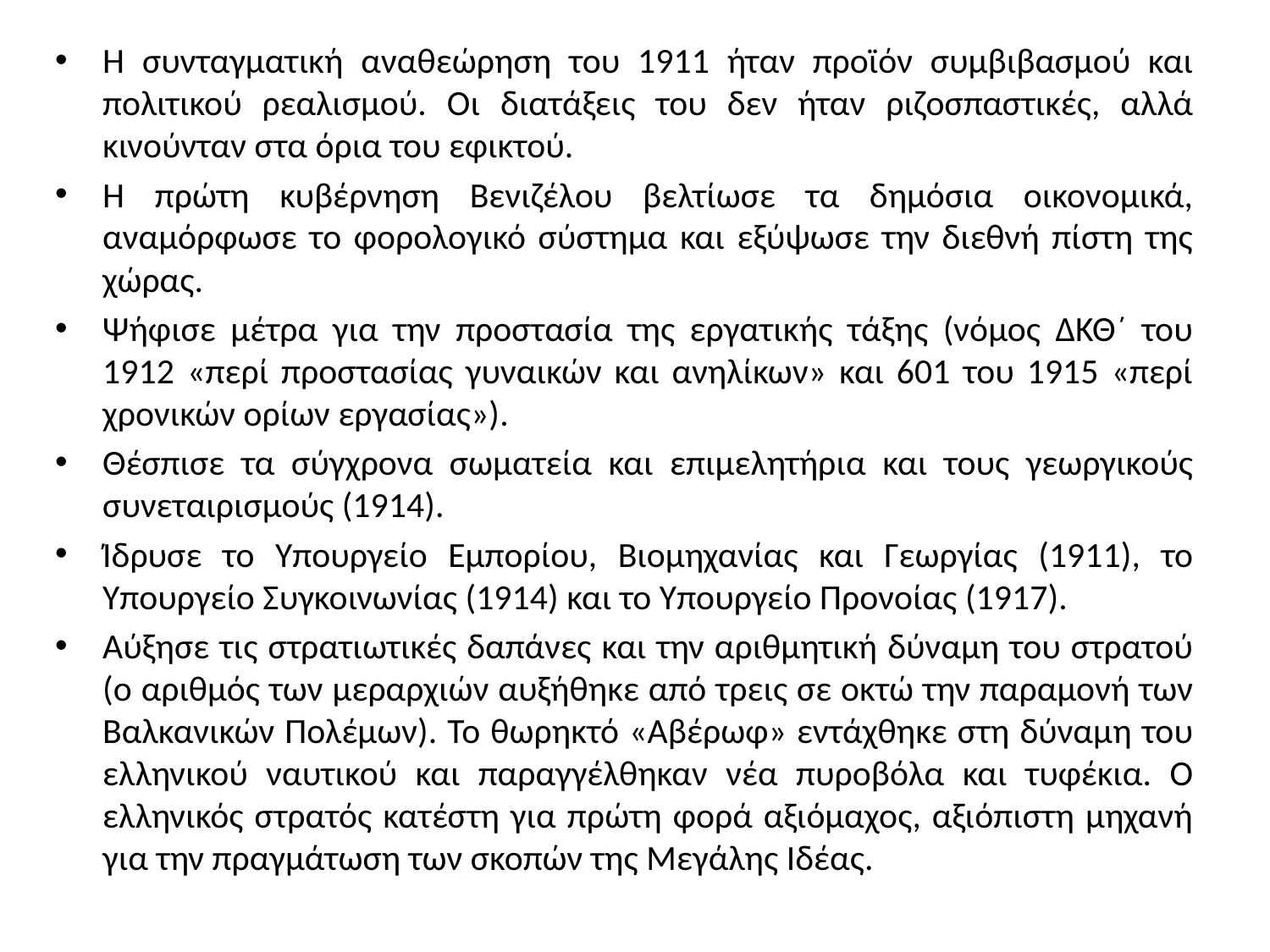

Η συνταγματική αναθεώρηση του 1911 ήταν προϊόν συμβιβασμού και πολιτικού ρεαλισμού. Οι διατάξεις του δεν ήταν ριζοσπαστικές, αλλά κινούνταν στα όρια του εφικτού.
Η πρώτη κυβέρνηση Βενιζέλου βελτίωσε τα δημόσια οικονομικά, αναμόρφωσε το φορολογικό σύστημα και εξύψωσε την διεθνή πίστη της χώρας.
Ψήφισε μέτρα για την προστασία της εργατικής τάξης (νόμος ΔΚΘ´ του 1912 «περί προστασίας γυναικών και ανηλίκων» και 601 του 1915 «περί χρονικών ορίων εργασίας»).
Θέσπισε τα σύγχρονα σωματεία και επιμελητήρια και τους γεωργικούς συνεταιρισμούς (1914).
Ίδρυσε το Υπουργείο Εμπορίου, Βιομηχανίας και Γεωργίας (1911), το Υπουργείο Συγκοινωνίας (1914) και το Υπουργείο Προνοίας (1917).
Αύξησε τις στρατιωτικές δαπάνες και την αριθμητική δύναμη του στρατού (ο αριθμός των μεραρχιών αυξήθηκε από τρεις σε οκτώ την παραμονή των Βαλκανικών Πολέμων). Το θωρηκτό «Αβέρωφ» εντάχθηκε στη δύναμη του ελληνικού ναυτικού και παραγγέλθηκαν νέα πυροβόλα και τυφέκια. Ο ελληνικός στρατός κατέστη για πρώτη φορά αξιόμαχος, αξιόπιστη μηχανή για την πραγμάτωση των σκοπών της Μεγάλης Ιδέας.